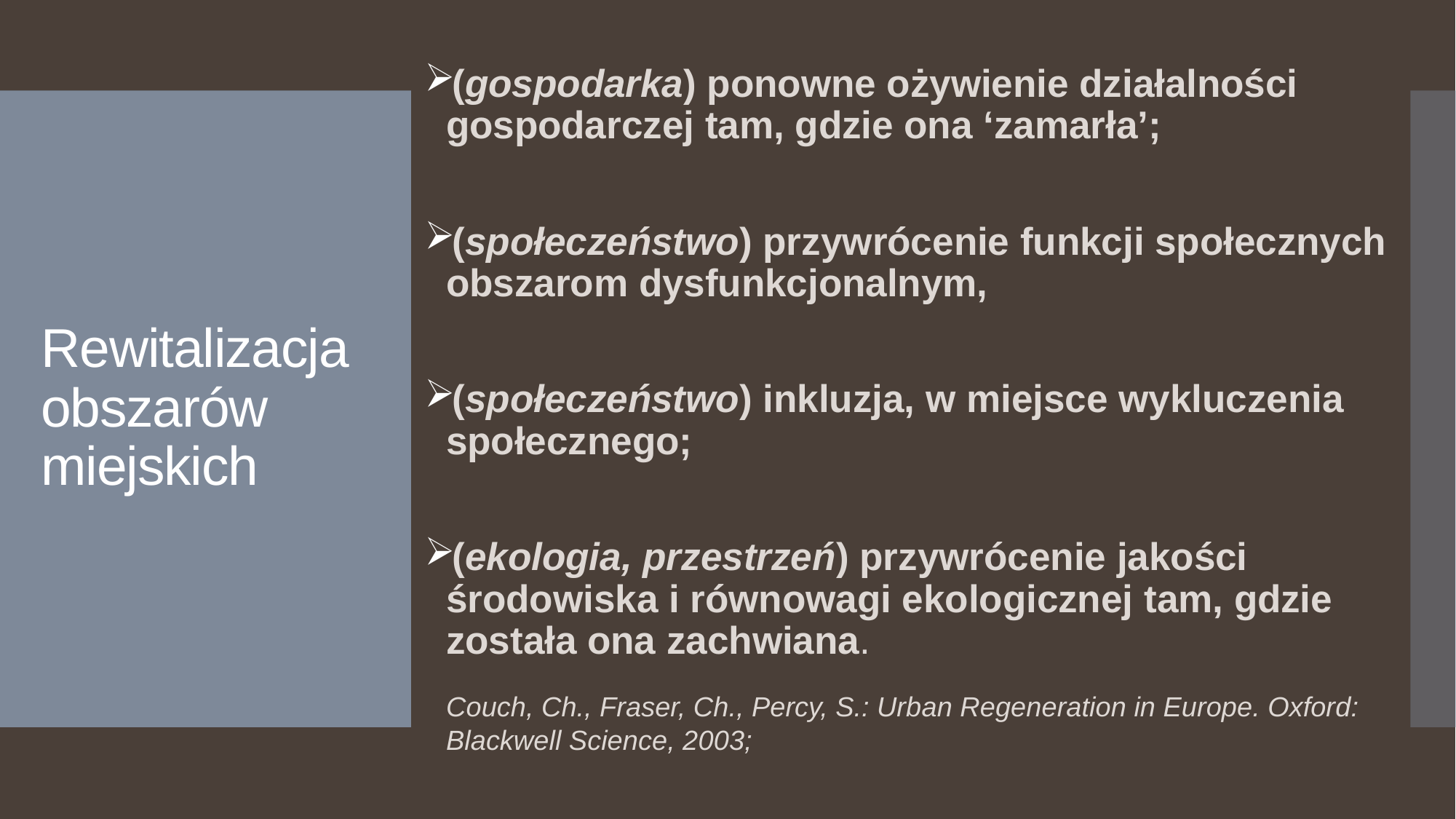

(gospodarka) ponowne ożywienie działalności gospodarczej tam, gdzie ona ‘zamarła’;

(społeczeństwo) przywrócenie funkcji społecznych obszarom dysfunkcjonalnym,

(społeczeństwo) inkluzja, w miejsce wykluczenia społecznego;

(ekologia, przestrzeń) przywrócenie jakości środowiska i równowagi ekologicznej tam, gdzie została ona zachwiana.
	Couch, Ch., Fraser, Ch., Percy, S.: Urban Regeneration in Europe. Oxford: Blackwell Science, 2003;

# Rewitalizacja obszarów miejskich